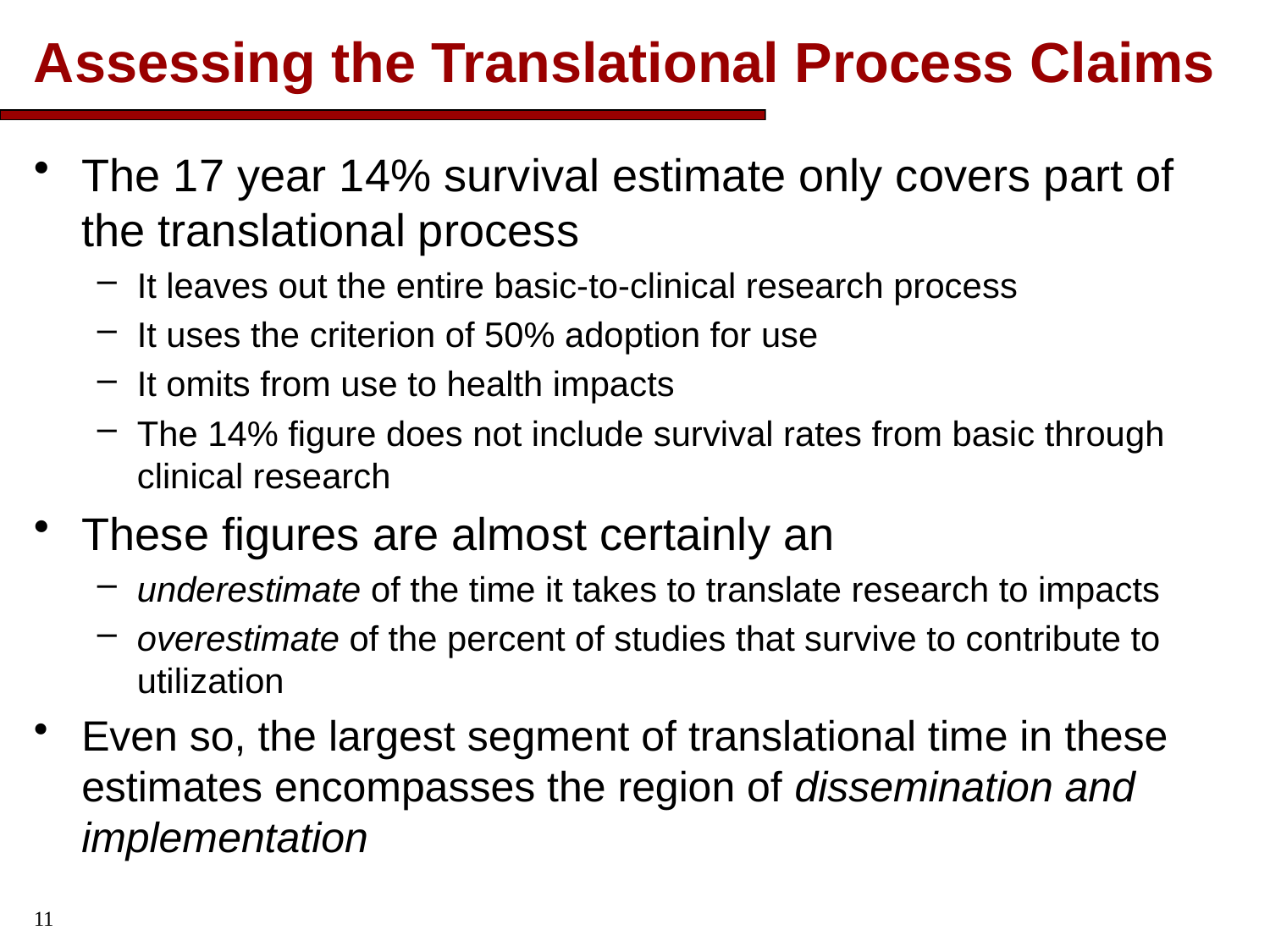

# Assessing the Translational Process Claims
The 17 year 14% survival estimate only covers part of the translational process
It leaves out the entire basic-to-clinical research process
It uses the criterion of 50% adoption for use
It omits from use to health impacts
The 14% figure does not include survival rates from basic through clinical research
These figures are almost certainly an
underestimate of the time it takes to translate research to impacts
overestimate of the percent of studies that survive to contribute to utilization
Even so, the largest segment of translational time in these estimates encompasses the region of dissemination and implementation
11